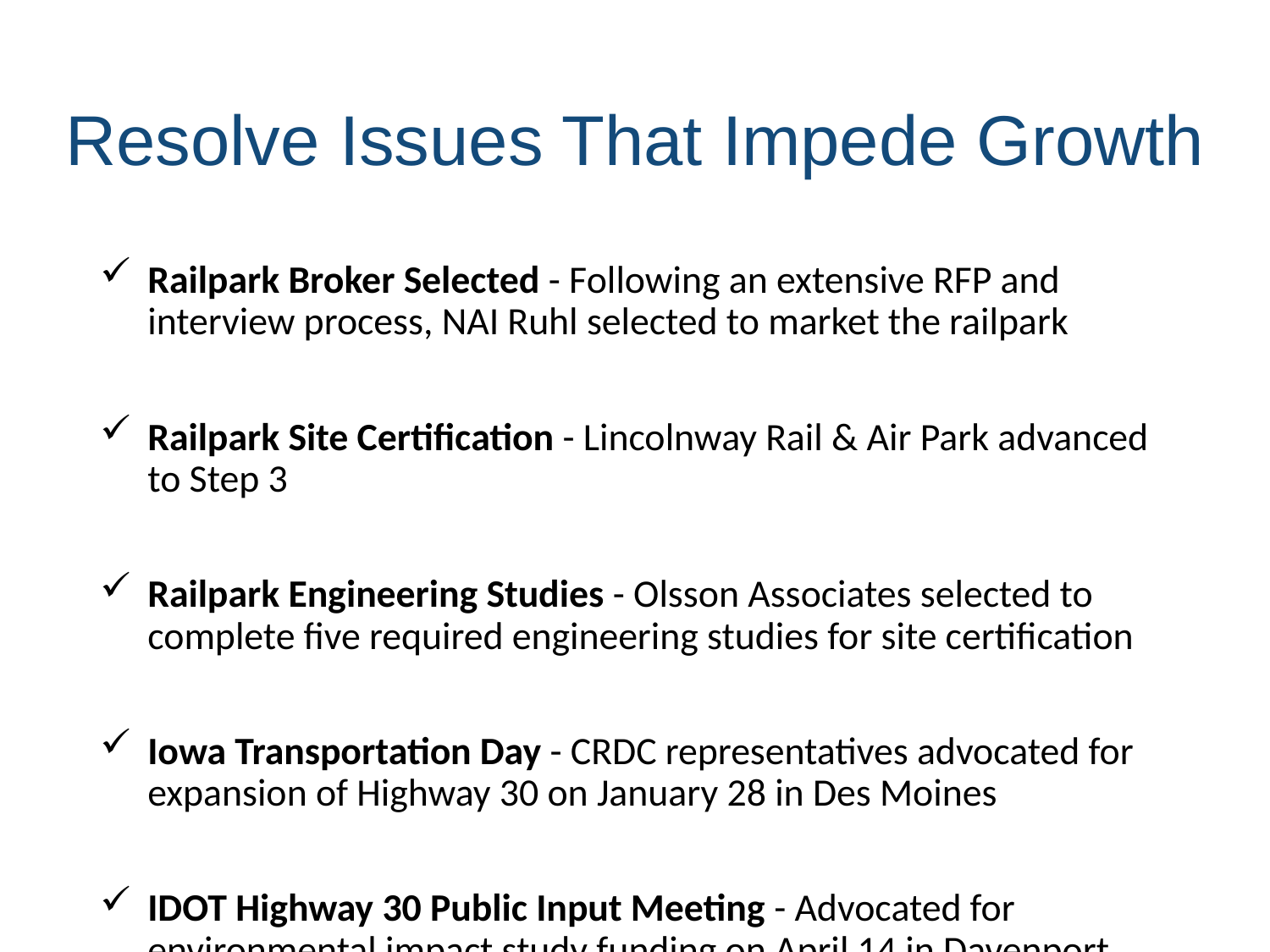

# Resolve Issues That Impede Growth
Railpark Broker Selected - Following an extensive RFP and interview process, NAI Ruhl selected to market the railpark

Railpark Site Certification - Lincolnway Rail & Air Park advanced to Step 3

Railpark Engineering Studies - Olsson Associates selected to complete five required engineering studies for site certification

Iowa Transportation Day - CRDC representatives advocated for expansion of Highway 30 on January 28 in Des Moines

IDOT Highway 30 Public Input Meeting - Advocated for environmental impact study funding on April 14 in Davenport